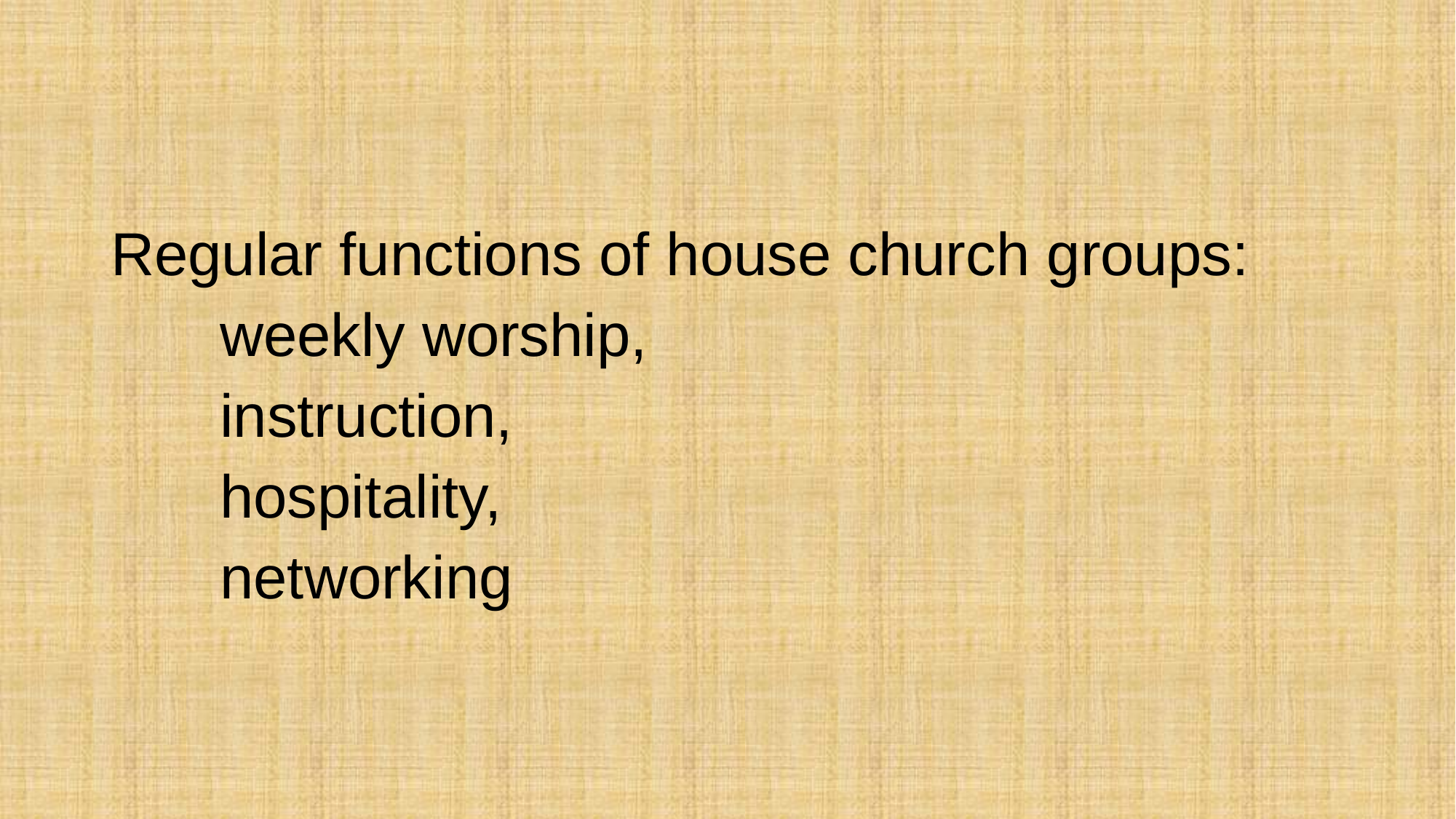

#
Regular functions of house church groups:
	weekly worship,
	instruction,
	hospitality,
	networking